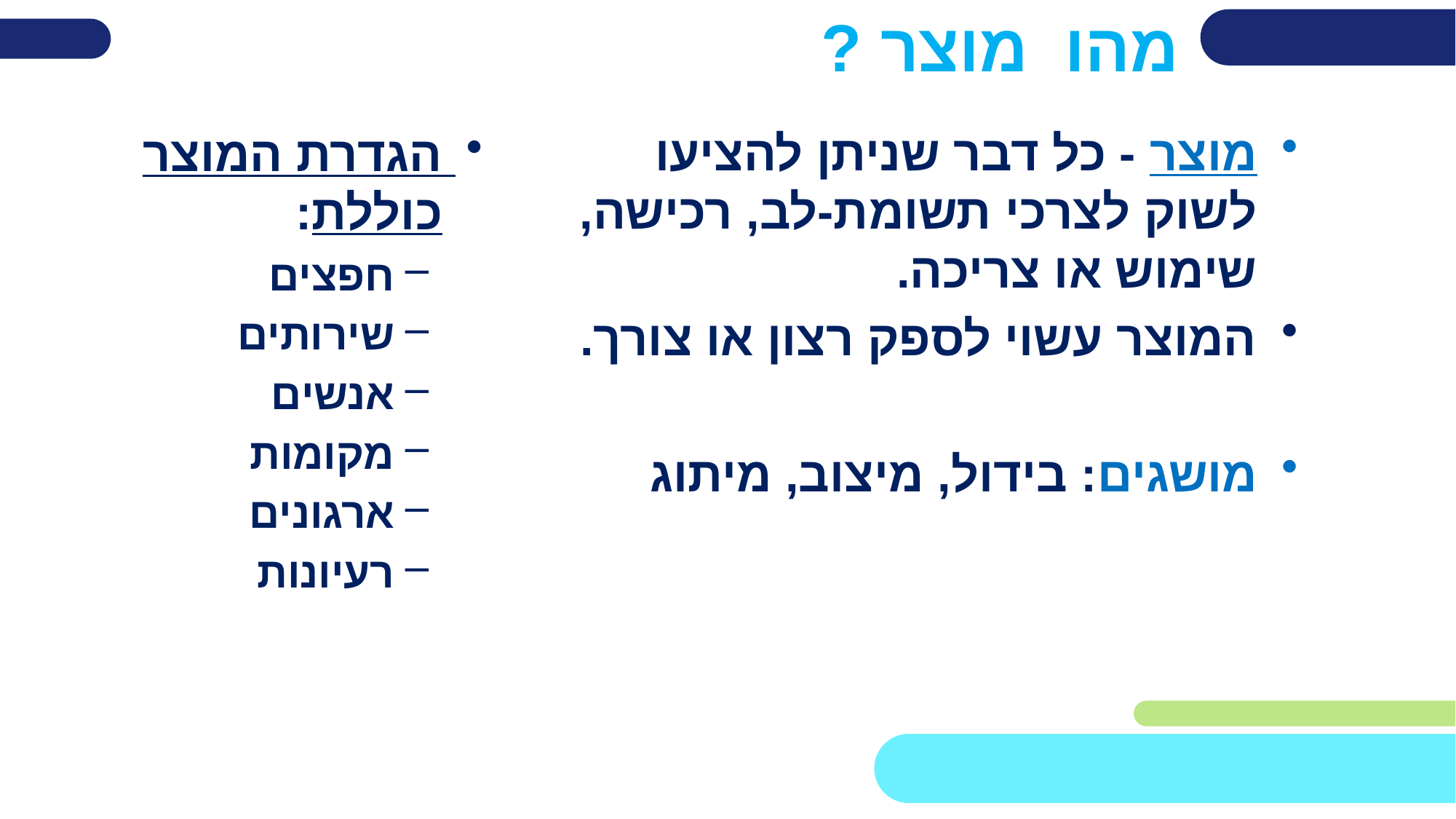

מהו  מוצר ?
מוצר - כל דבר שניתן להציעו לשוק לצרכי תשומת-לב, רכישה, שימוש או צריכה.
המוצר עשוי לספק רצון או צורך.

מושגים: בידול, מיצוב, מיתוג

הגדרת המוצר כוללת:
חפצים
שירותים
אנשים
מקומות
ארגונים
רעיונות